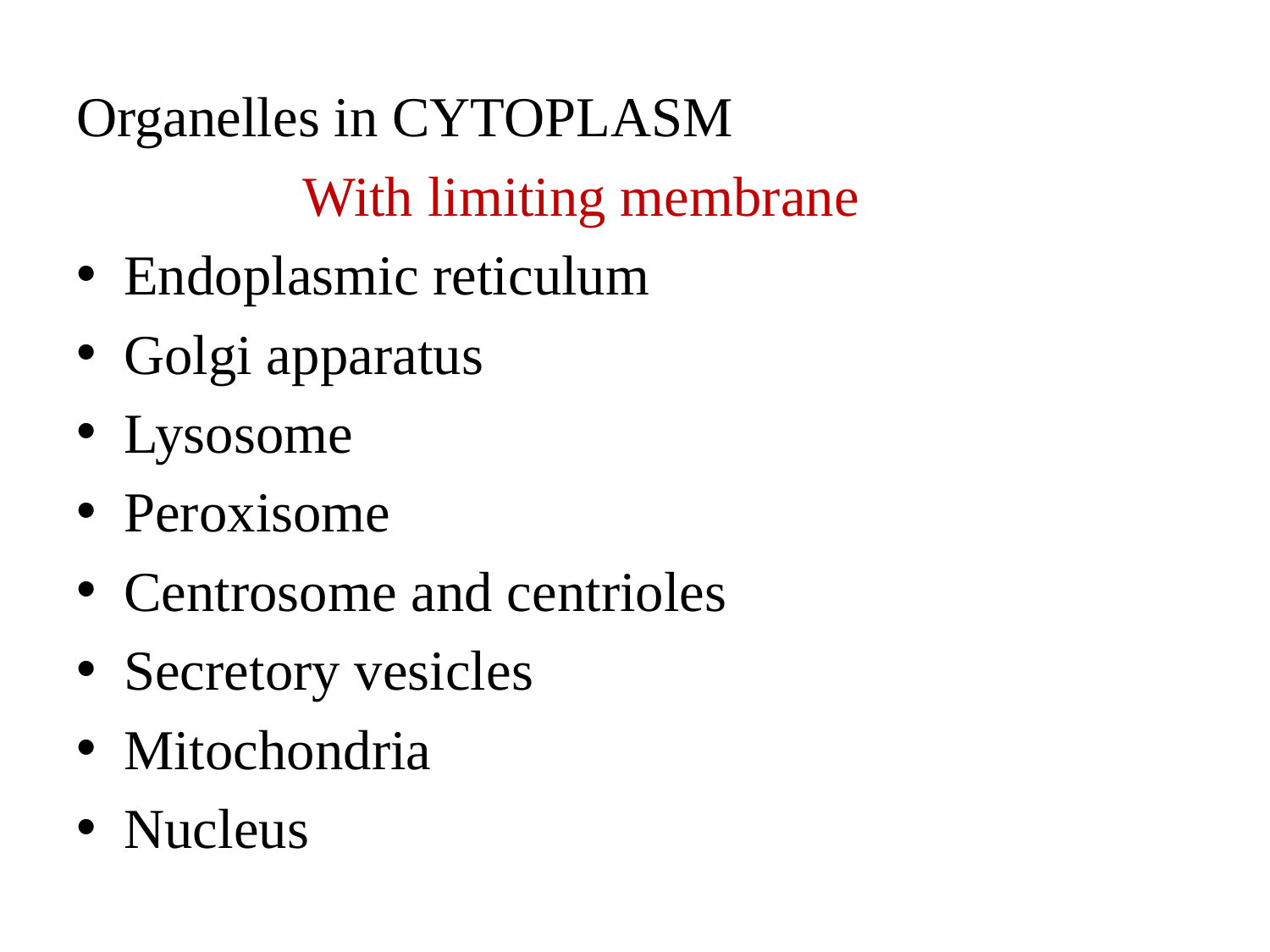

Organelles in CYTOPLASM
                With limiting membrane
Endoplasmic reticulum
Golgi apparatus
Lysosome
Peroxisome
Centrosome and centrioles
Secretory vesicles
Mitochondria
Nucleus